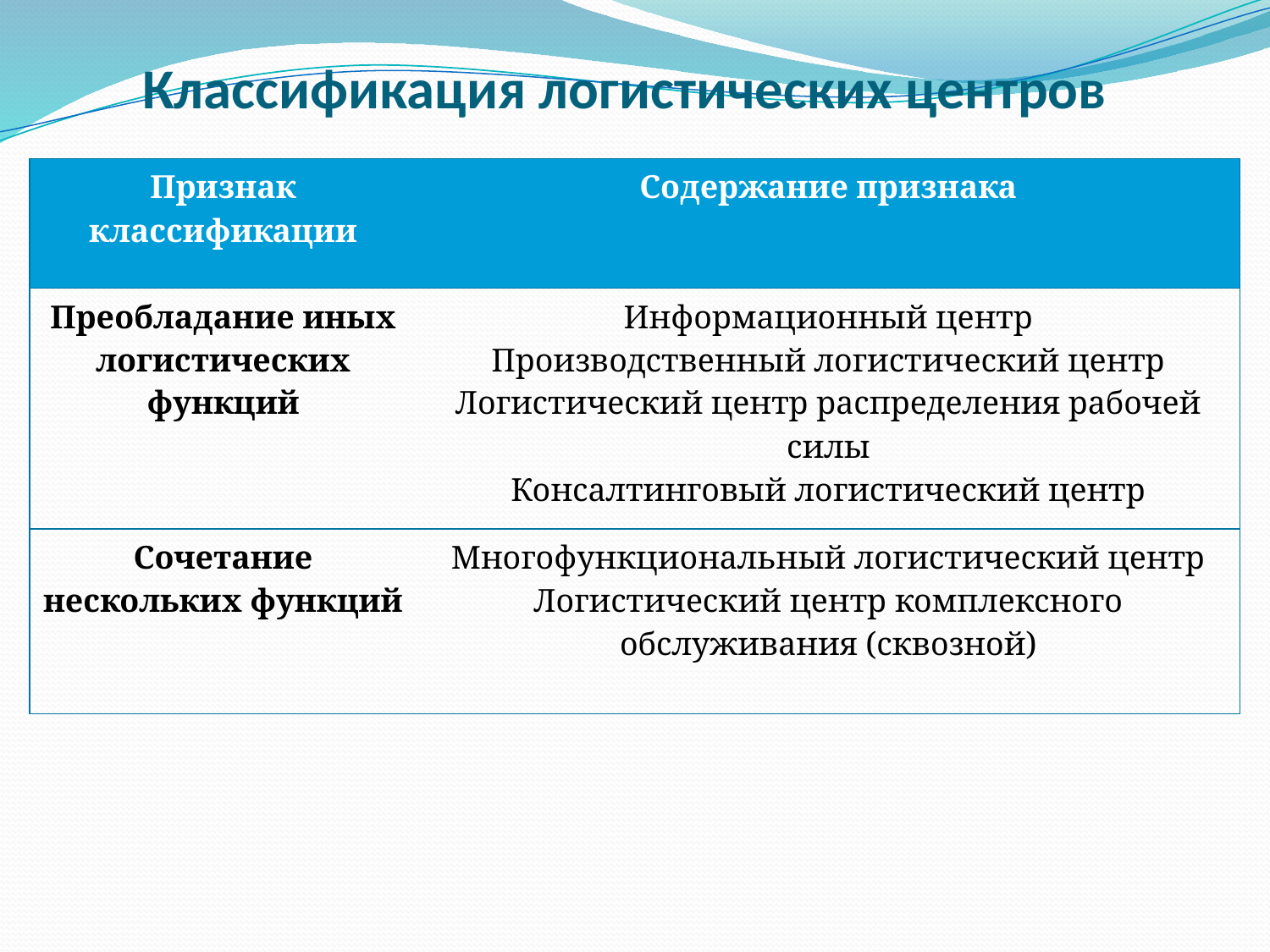

# Классификация логистических центров
| Признак классификации | Содержание признака |
| --- | --- |
| Преобладание иных логистических функций | Информационный центр Производственный логистический центр Логистический центр распределения рабочей силы Консалтинговый логистический центр |
| Сочетание нескольких функций | Многофункциональный логистический центр Логистический центр комплексного обслуживания (сквозной) |